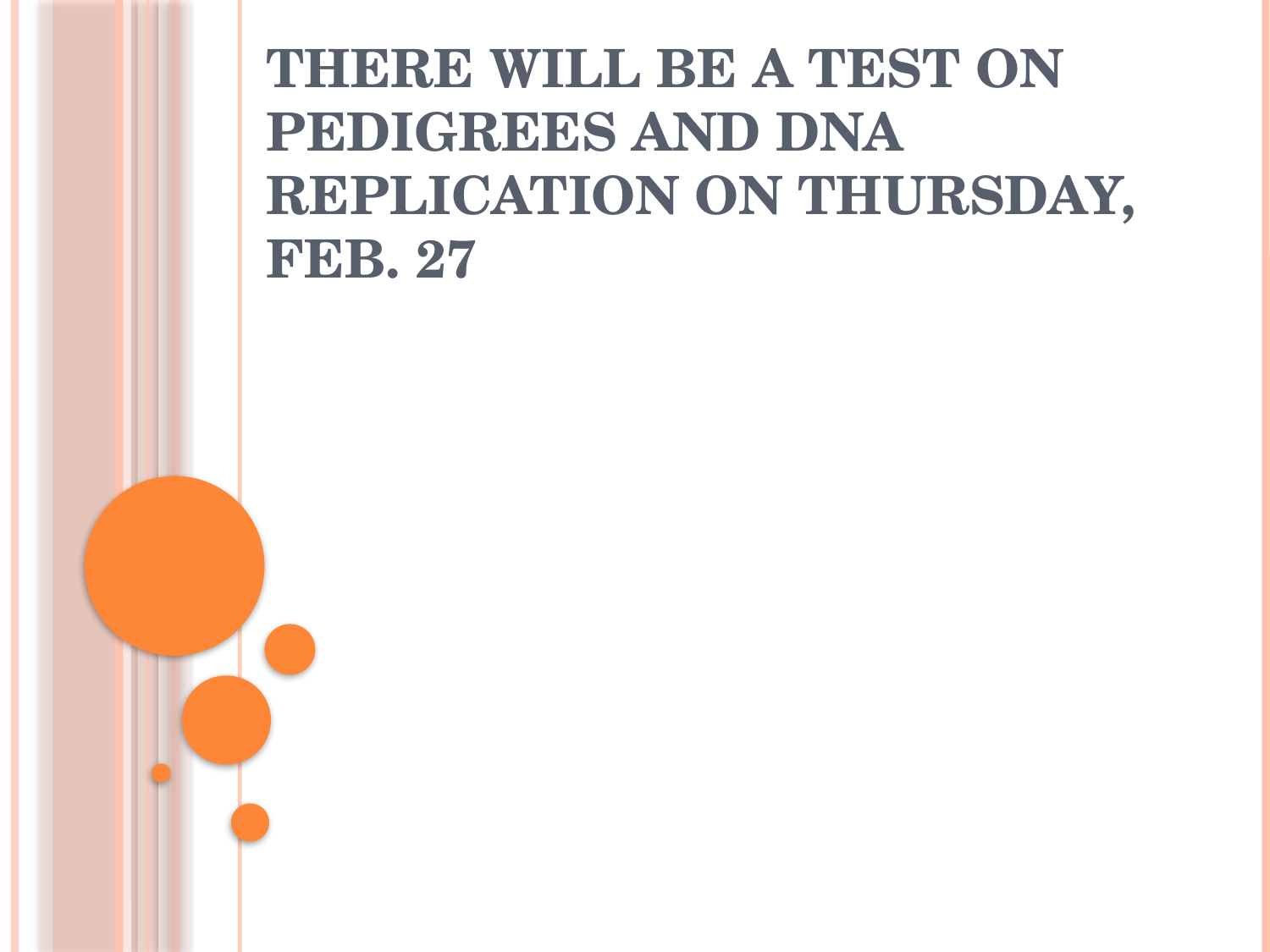

# There will be a test on pedigrees and DNA Replication on Thursday, Feb. 27